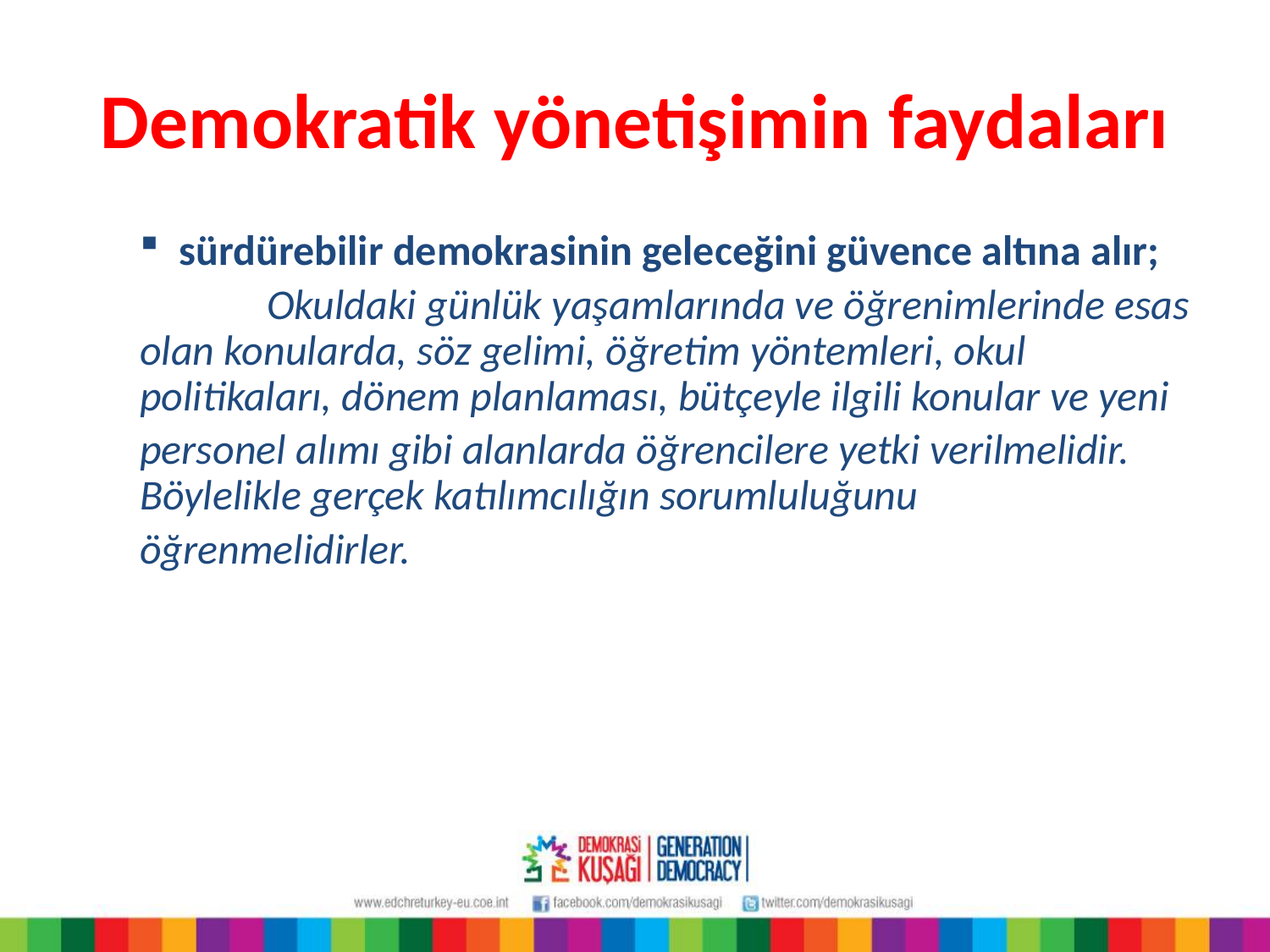

# Demokratik yönetişimin faydaları
sürdürebilir demokrasinin geleceğini güvence altına alır;
	Okuldaki günlük yaşamlarında ve öğrenimlerinde esas olan konularda, söz gelimi, öğretim yöntemleri, okul politikaları, dönem planlaması, bütçeyle ilgili konular ve yeni
personel alımı gibi alanlarda öğrencilere yetki verilmelidir. Böylelikle gerçek katılımcılığın sorumluluğunu
öğrenmelidirler.